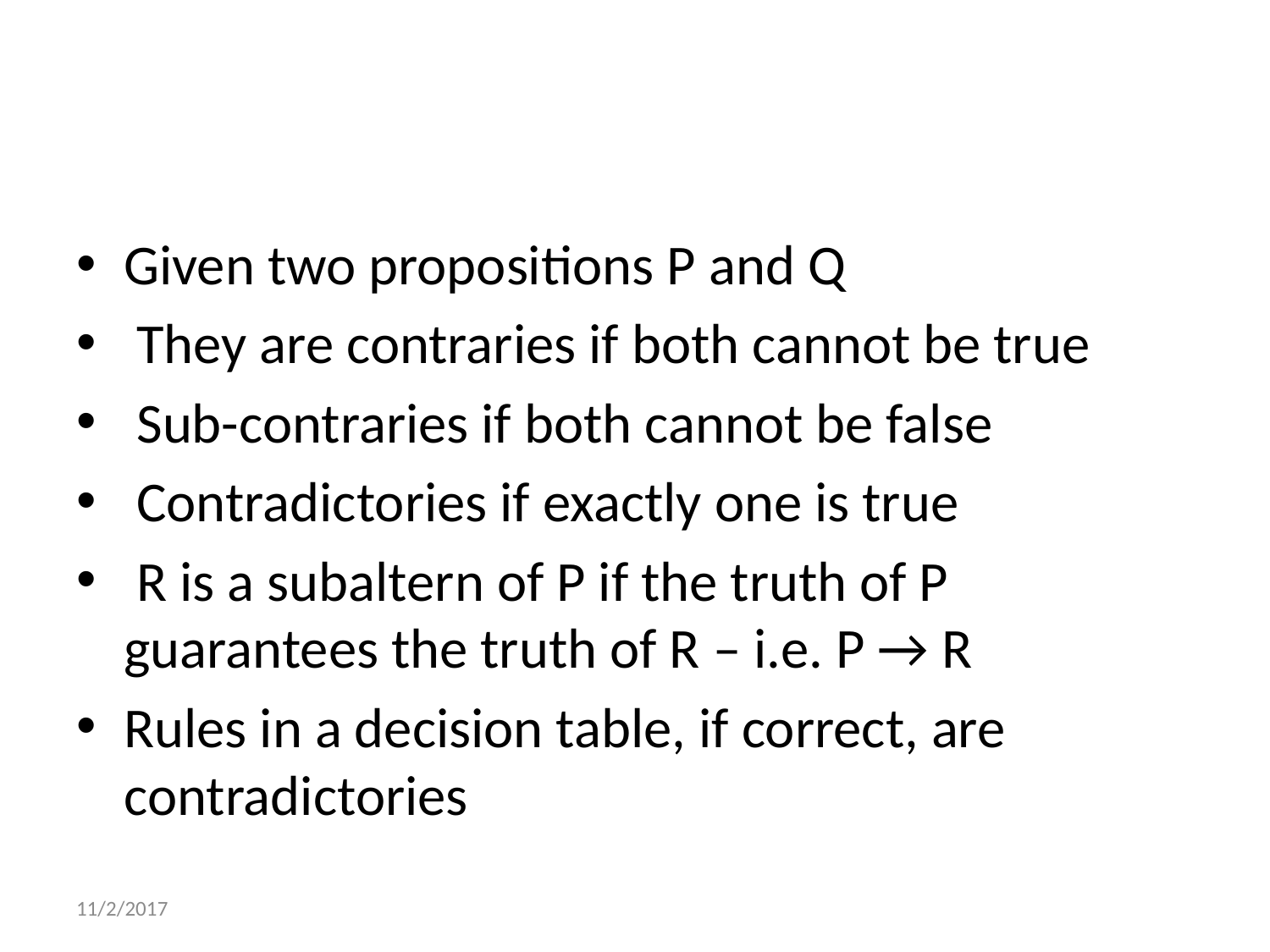

Given two propositions P and Q
 They are contraries if both cannot be true
 Sub-contraries if both cannot be false
 Contradictories if exactly one is true
 R is a subaltern of P if the truth of P guarantees the truth of R – i.e. P → R
Rules in a decision table, if correct, are contradictories
11/2/2017